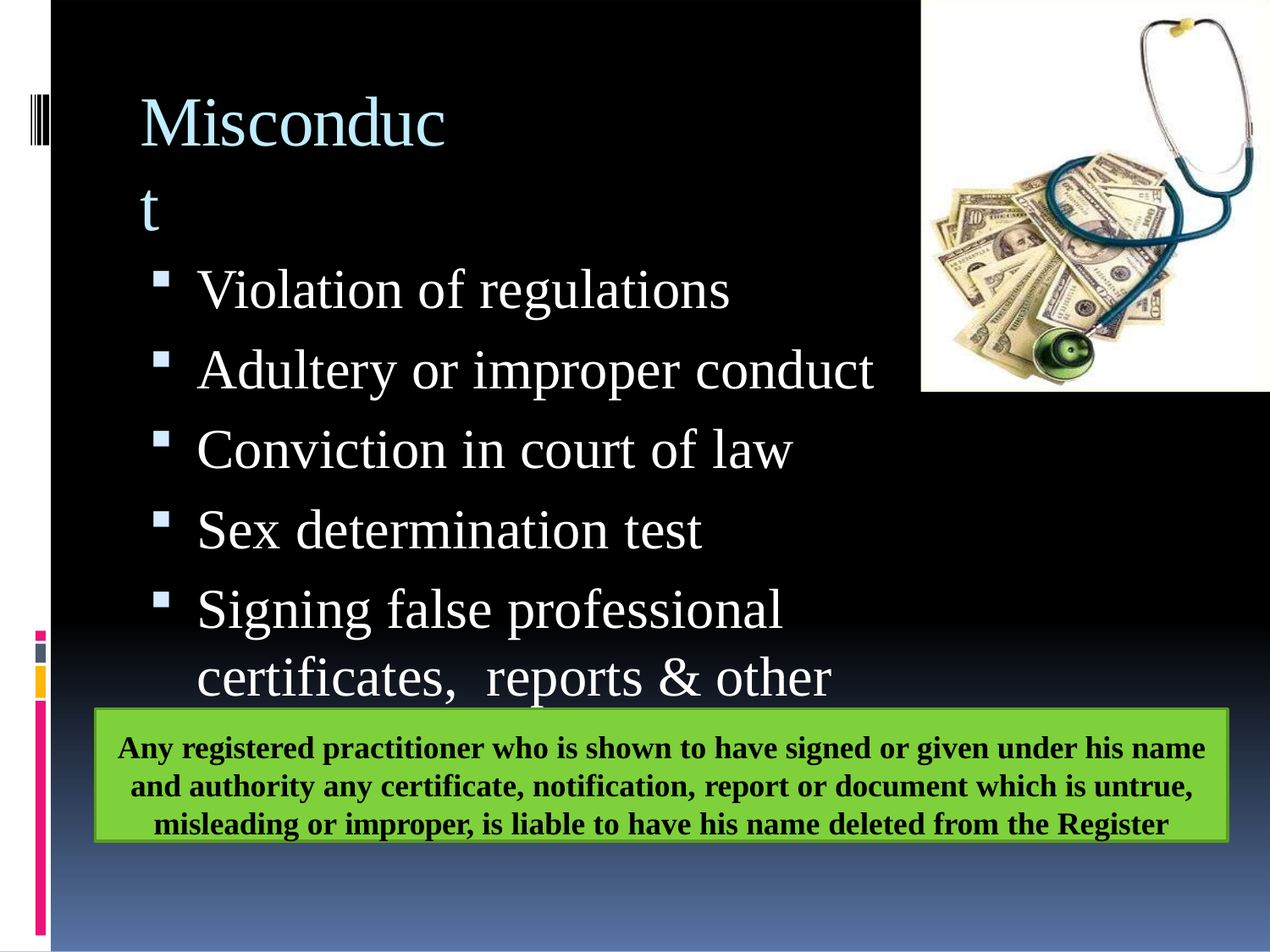

# Misconduct
Violation of regulations
Adultery or improper conduct
Conviction in court of law
Sex determination test
Signing false professional certificates,  reports & other documents
Any registered practitioner who is shown to have signed or given under his name  and authority any certificate, notification, report or document which is untrue,  misleading or improper, is liable to have his name deleted from the Register